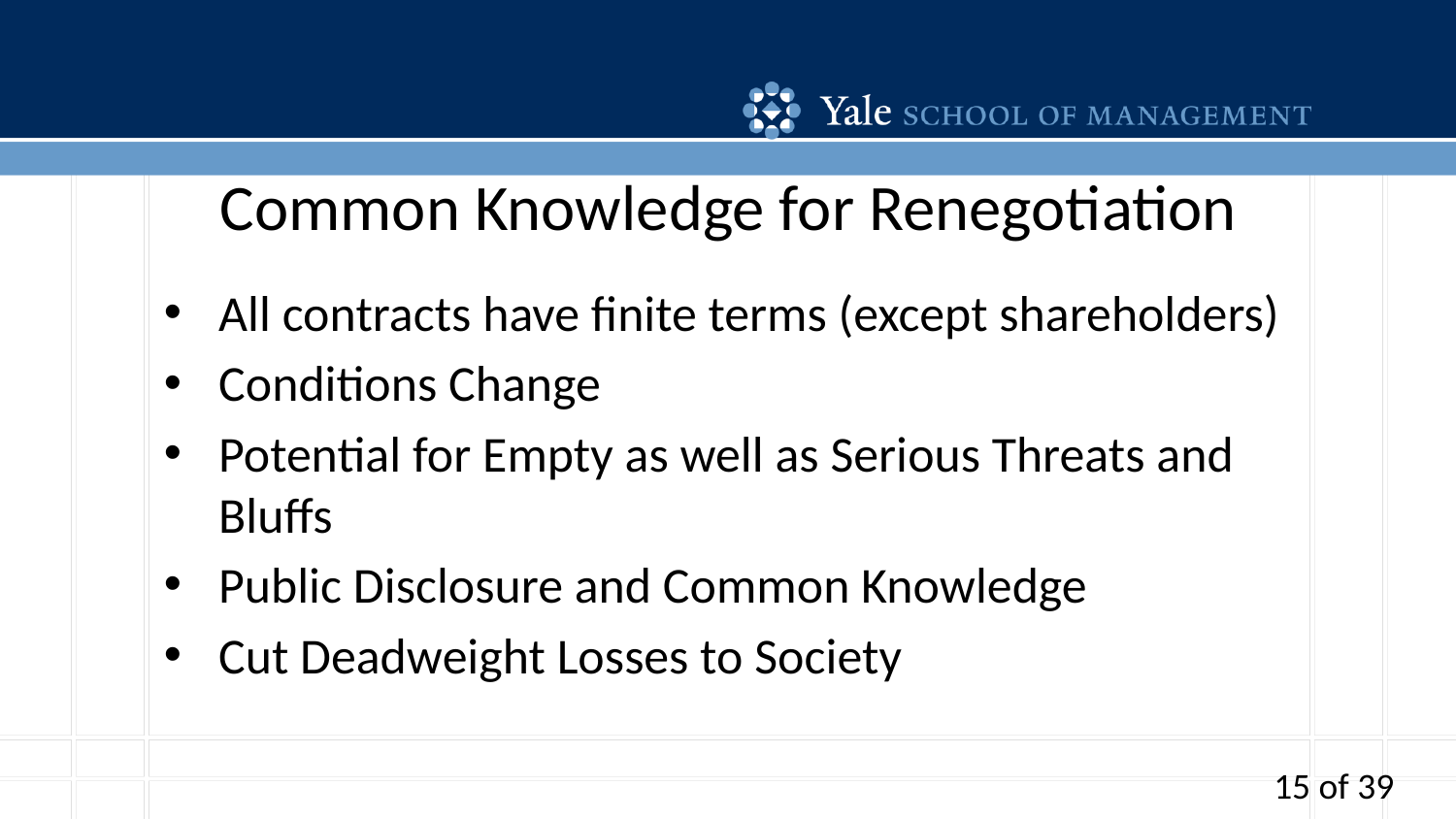

# Common Knowledge for Renegotiation
All contracts have finite terms (except shareholders)
Conditions Change
Potential for Empty as well as Serious Threats and Bluffs
Public Disclosure and Common Knowledge
Cut Deadweight Losses to Society

15 of 39